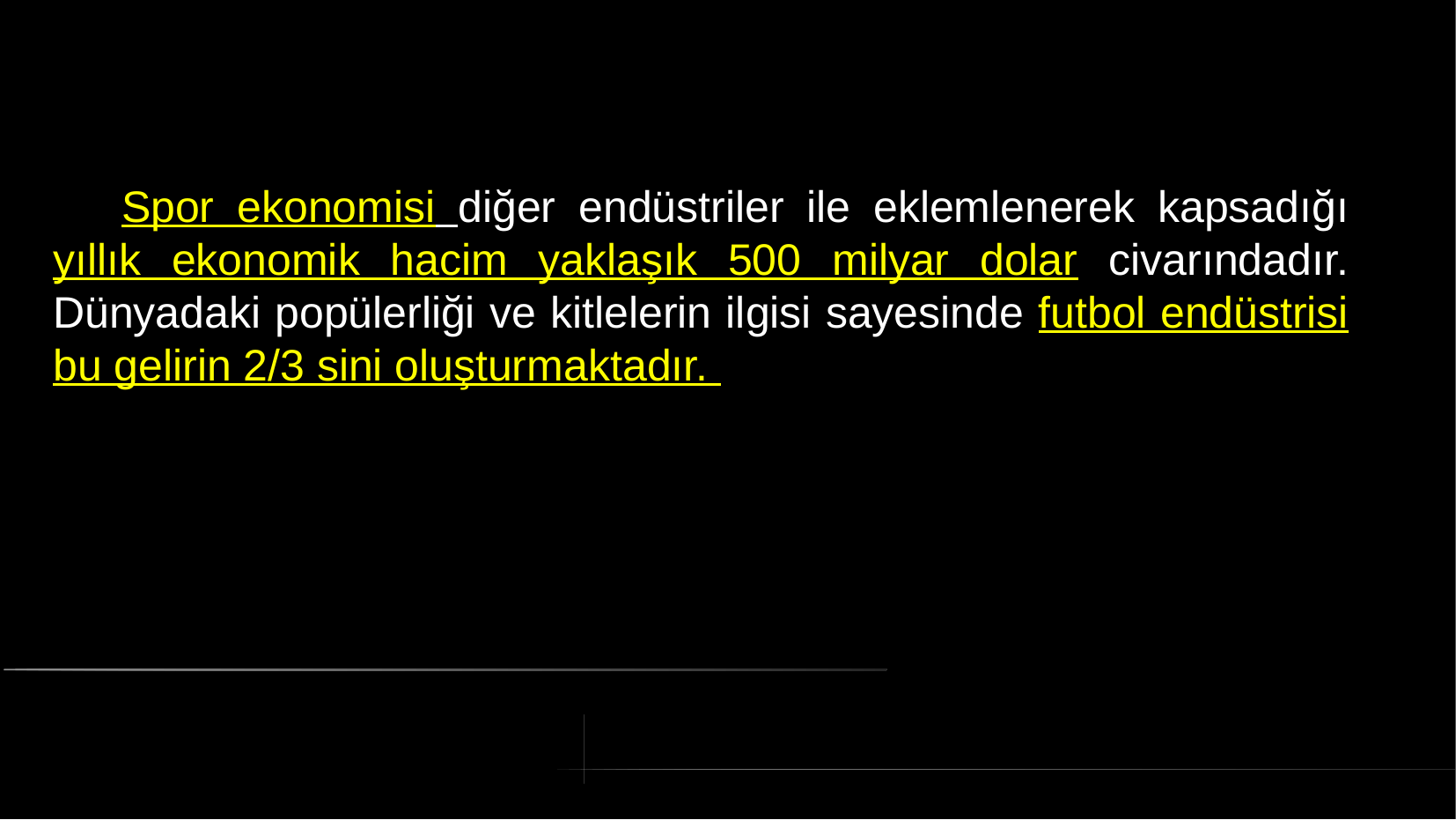

# Spor ekonomisi diğer endüstriler ile eklemlenerek kapsadığı yıllık ekonomik hacim yaklaşık 500 milyar dolar civarındadır. Dünyadaki popülerliği ve kitlelerin ilgisi sayesinde futbol endüstrisi bu gelirin 2/3 sini oluşturmaktadır.